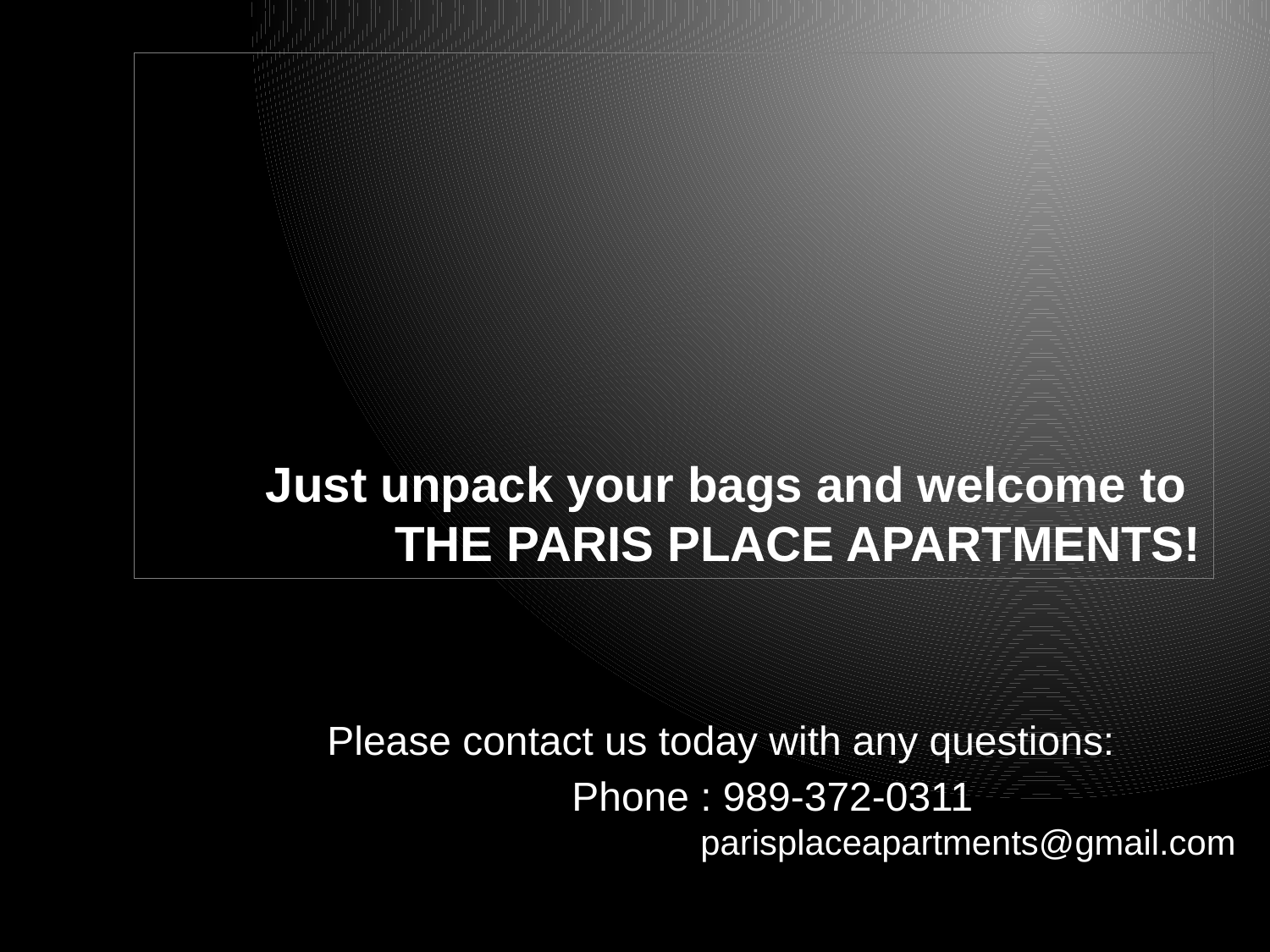

# Just unpack your bags and welcome to THE PARIS PLACE APARTMENTS!
Please contact us today with any questions:
Phone : 989-372-0311 		    parisplaceapartments@gmail.com